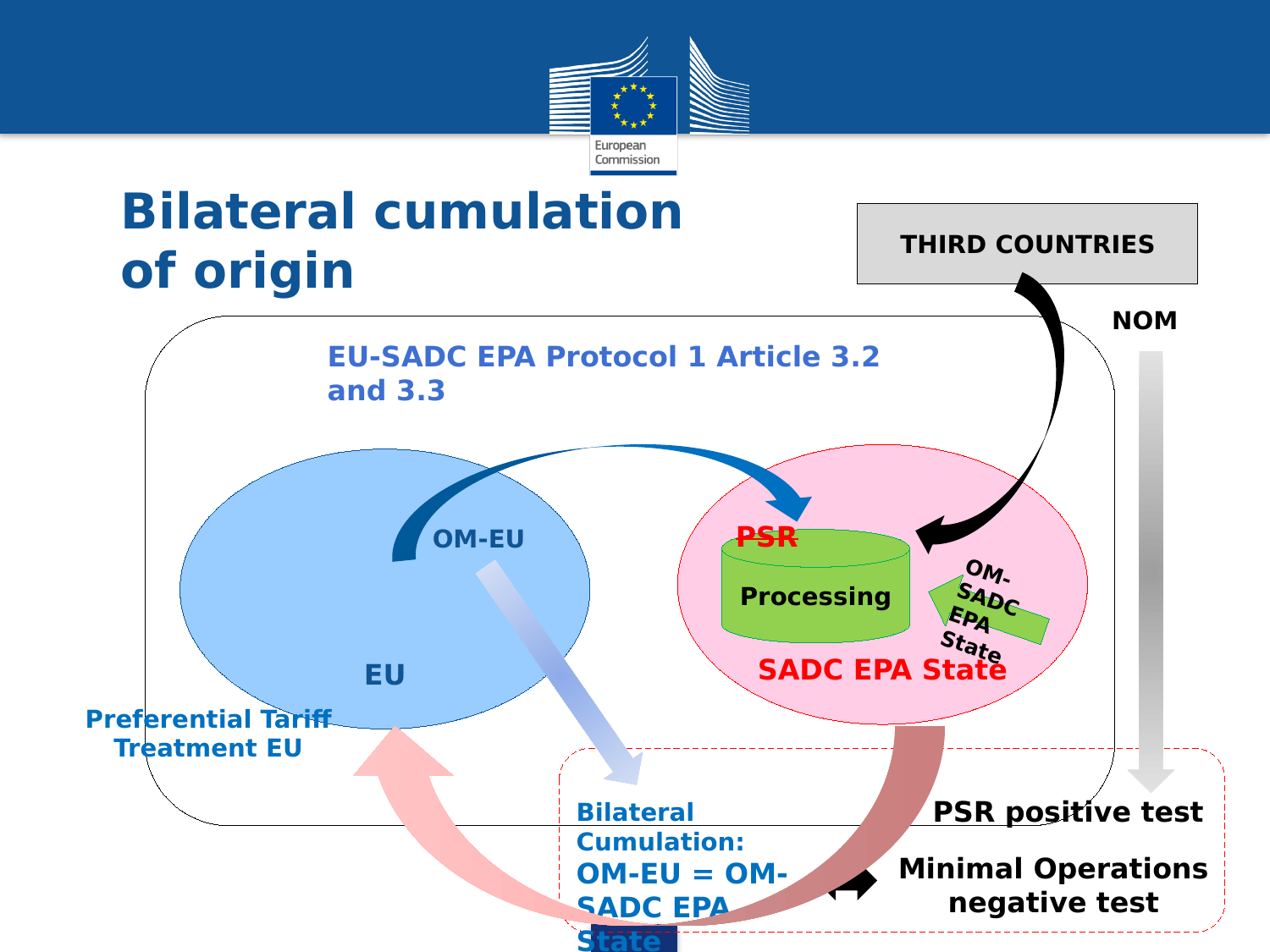

# Bilateral cumulation of origin
THIRD COUNTRIES

NOM

EU-SADC EPA Protocol 1 Article 3.2 and 3.3

SADC EPA State

EU
PSR
OM-EU

Processing

OM-SADC EPA State
Preferential Tariff Treatment EU

PSR positive test
Bilateral
Cumulation:
OM-EU = OM-SADC EPA State
Minimal Operations negative test